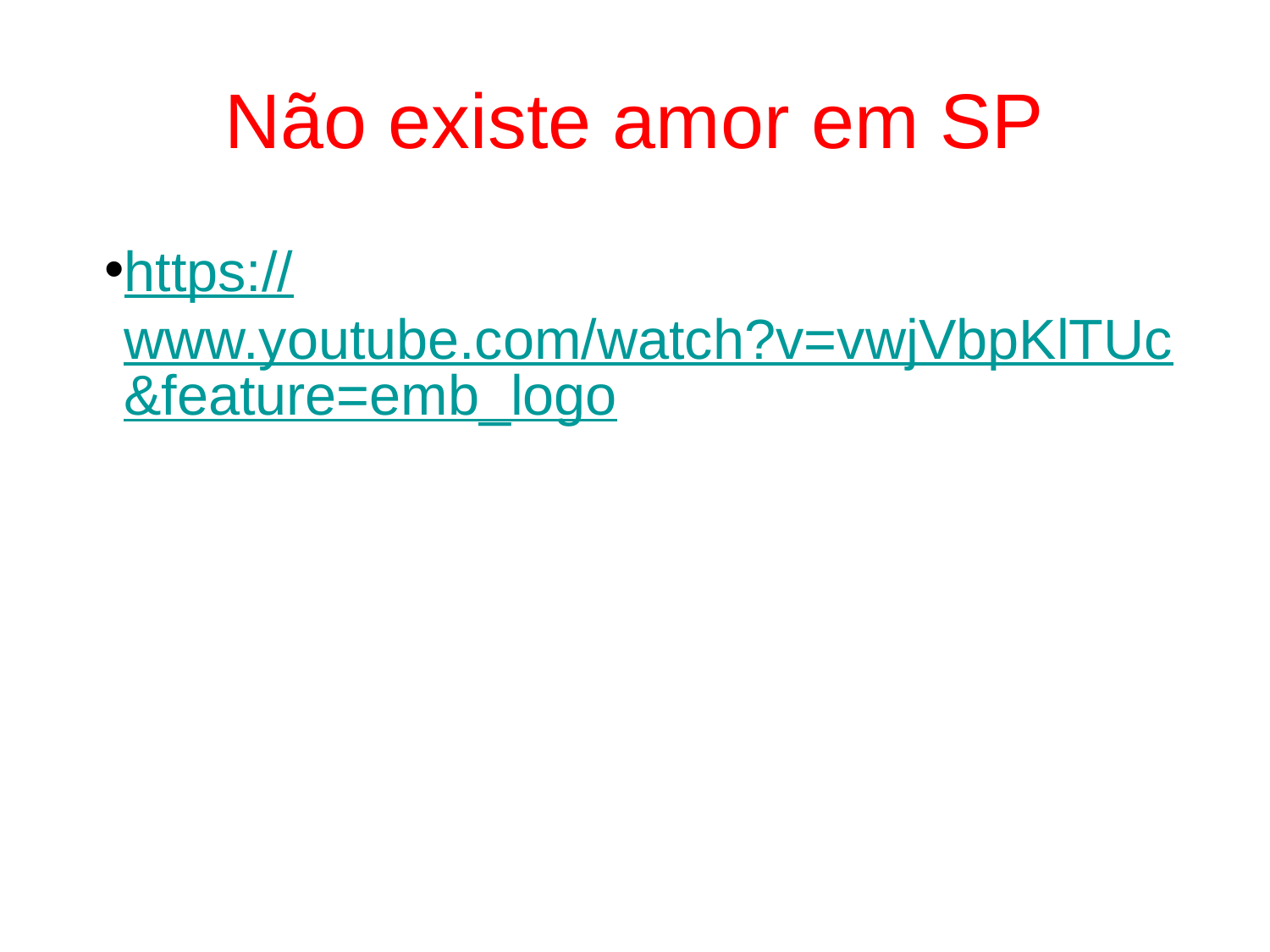

# Não existe amor em SP
https://www.youtube.com/watch?v=vwjVbpKlTUc&feature=emb_logo